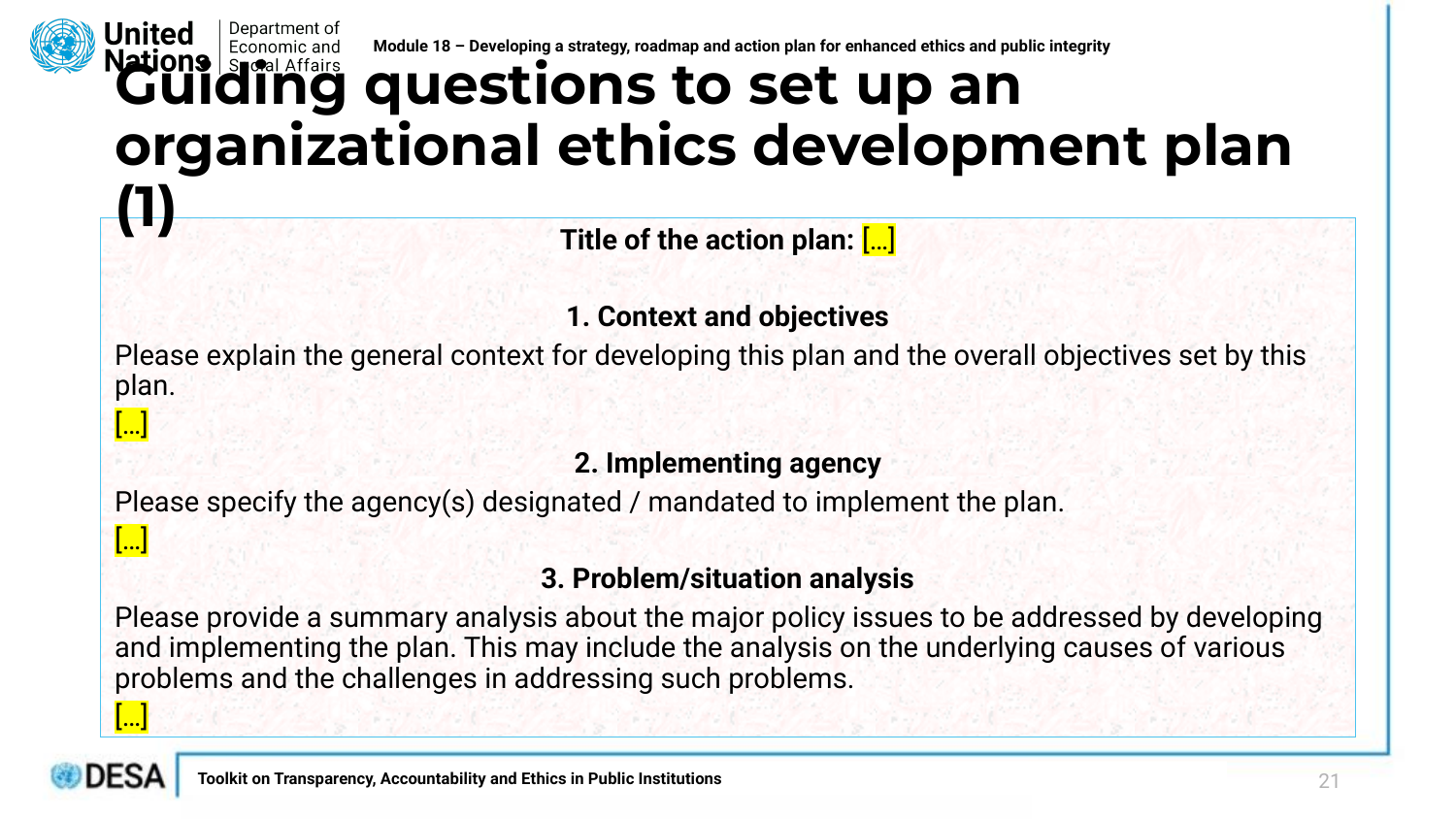

Module 18 – Developing a strategy, roadmap and action plan for enhanced ethics and public integrity
# Guiding questions to set up an organizational ethics development plan (1)
Title of the action plan: […]

1. Context and objectives
Please explain the general context for developing this plan and the overall objectives set by this plan.
[…]
2. Implementing agency
Please specify the agency(s) designated / mandated to implement the plan.
[…]
3. Problem/situation analysis
Please provide a summary analysis about the major policy issues to be addressed by developing and implementing the plan. This may include the analysis on the underlying causes of various problems and the challenges in addressing such problems.
[…]
21